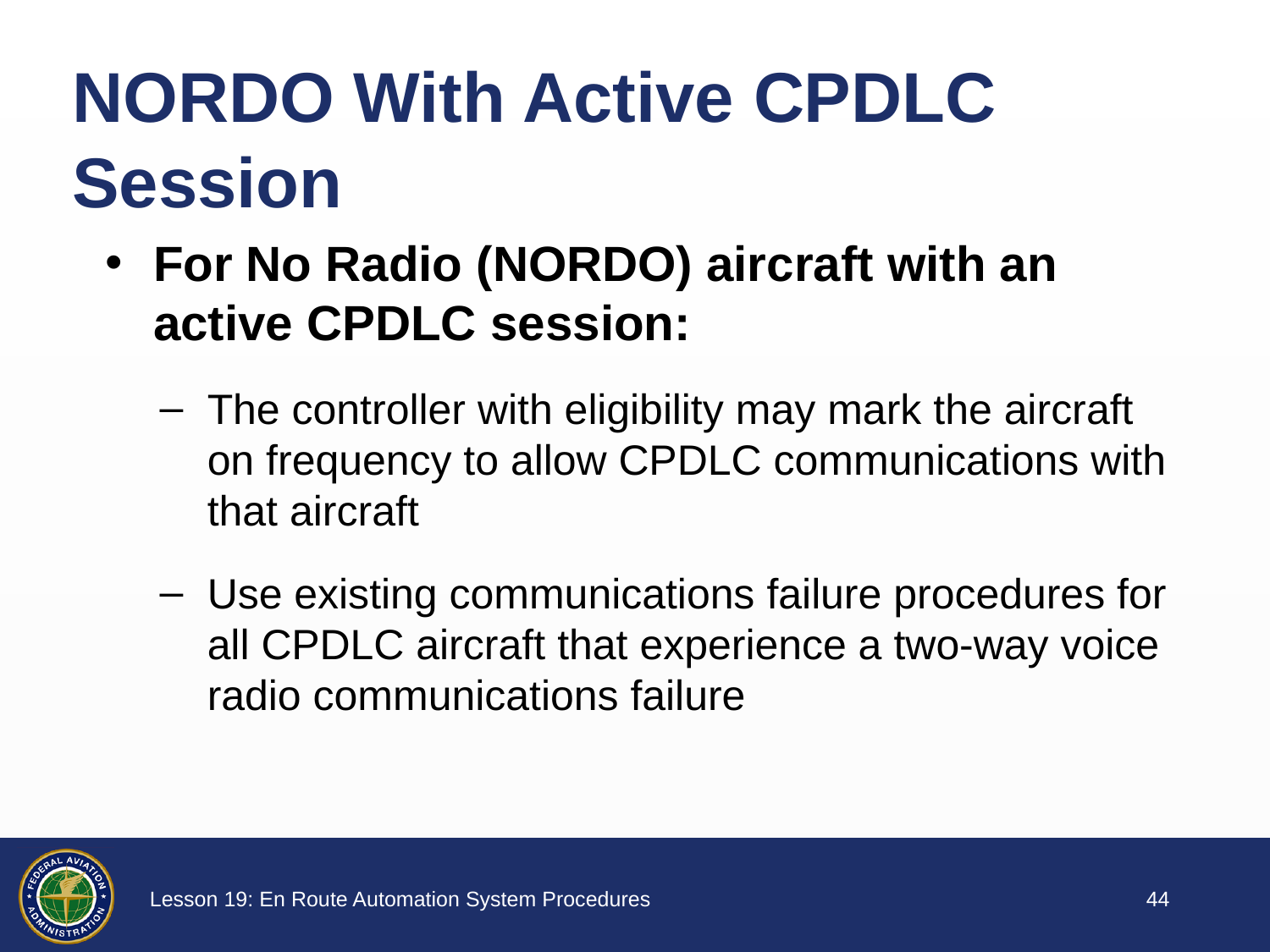

# NORDO With Active CPDLC Session
For No Radio (NORDO) aircraft with an active CPDLC session:
The controller with eligibility may mark the aircraft on frequency to allow CPDLC communications with that aircraft
Use existing communications failure procedures for all CPDLC aircraft that experience a two-way voice radio communications failure